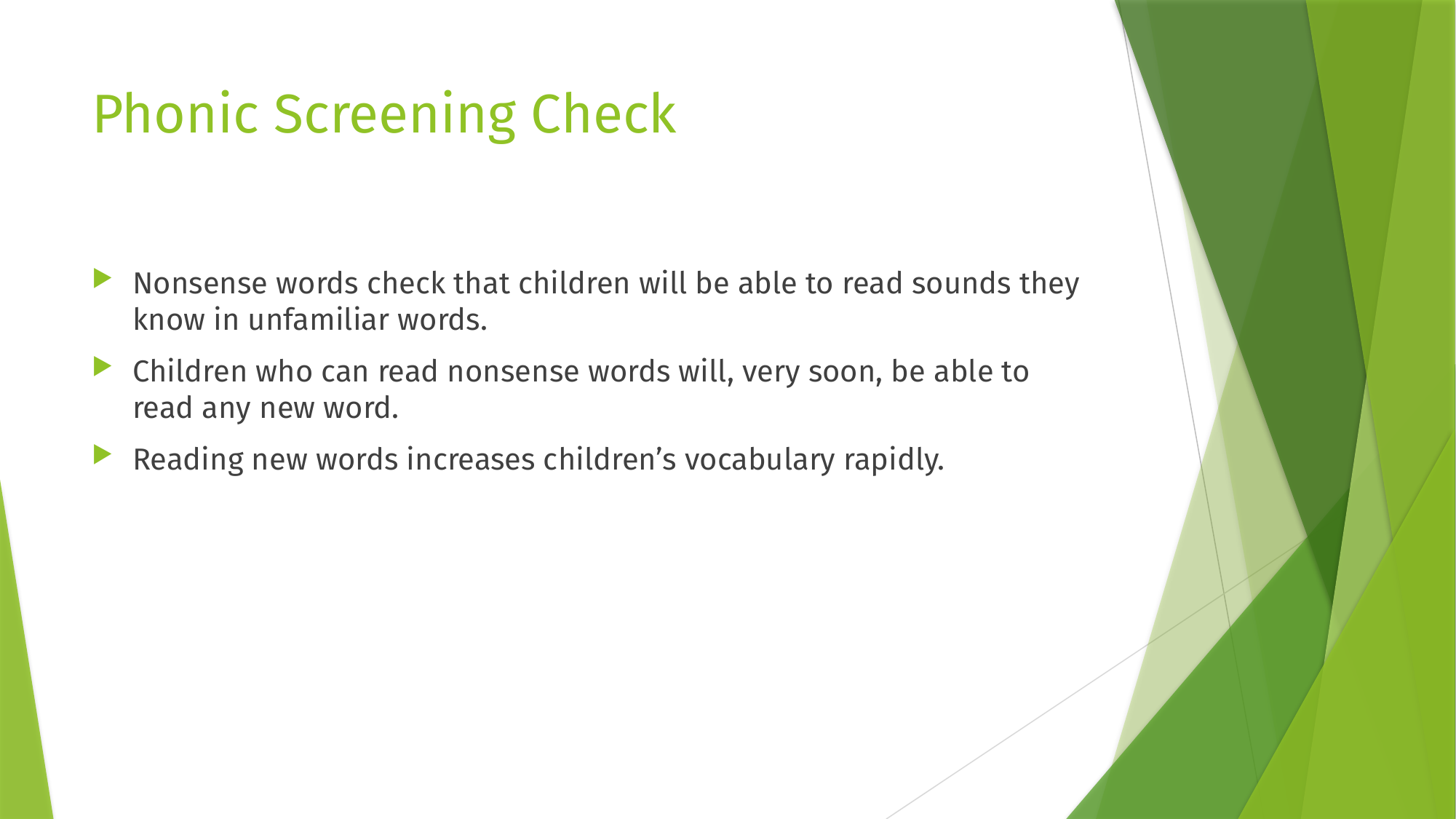

# Phonic Screening Check
Nonsense words check that children will be able to read sounds they know in unfamiliar words.
Children who can read nonsense words will, very soon, be able to read any new word.
Reading new words increases children’s vocabulary rapidly.